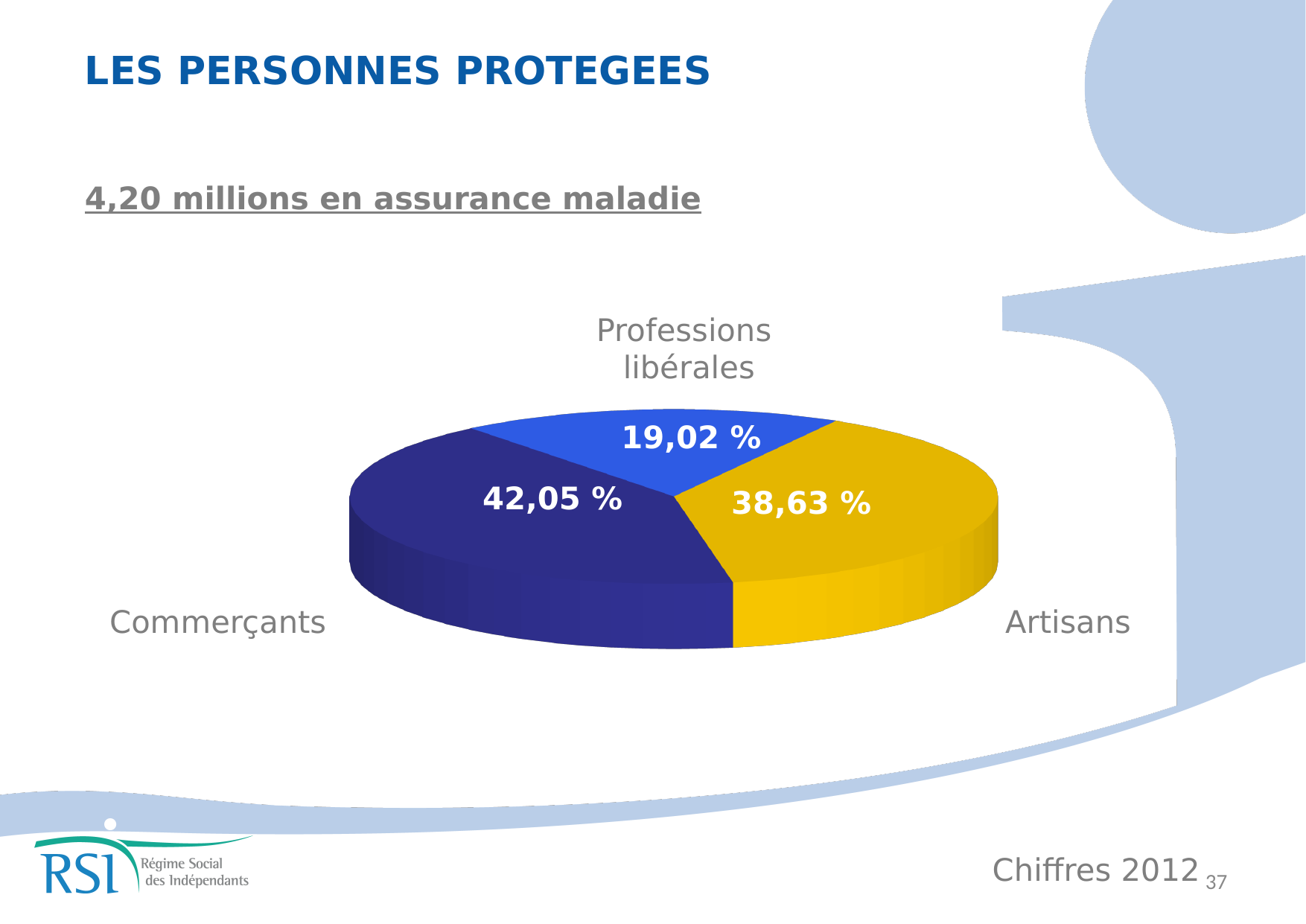

LES PERSONNES PROTEGEES
4,20 millions en assurance maladie

[unsupported chart]

Professions
libérales
19,02 %
42,05 %
38,63 %
Commerçants
Artisans
Chiffres 2012

37